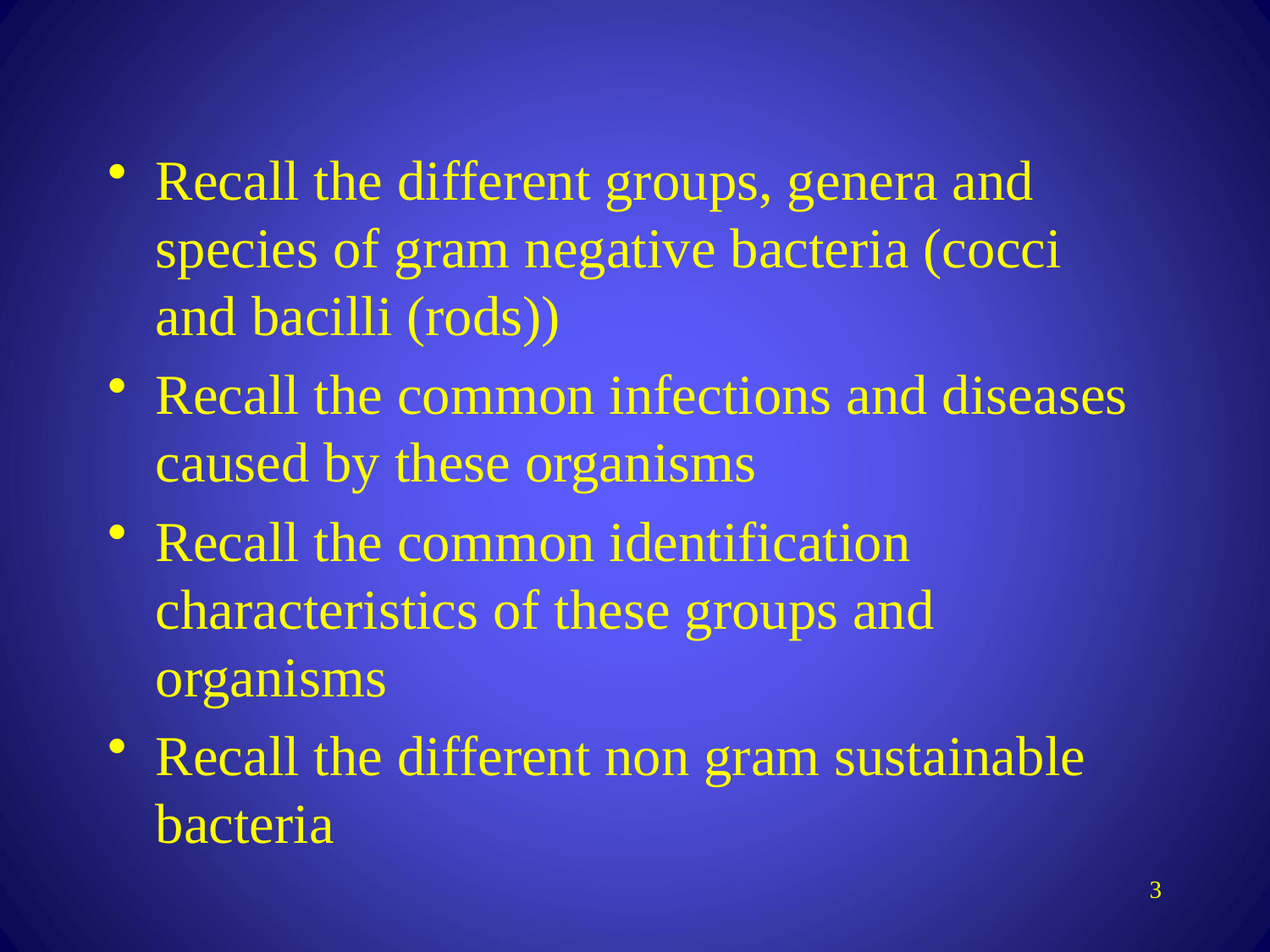

Recall the different groups, genera and species of gram negative bacteria (cocci and bacilli (rods))
Recall the common infections and diseases caused by these organisms
Recall the common identification characteristics of these groups and organisms
Recall the different non gram sustainable bacteria
3